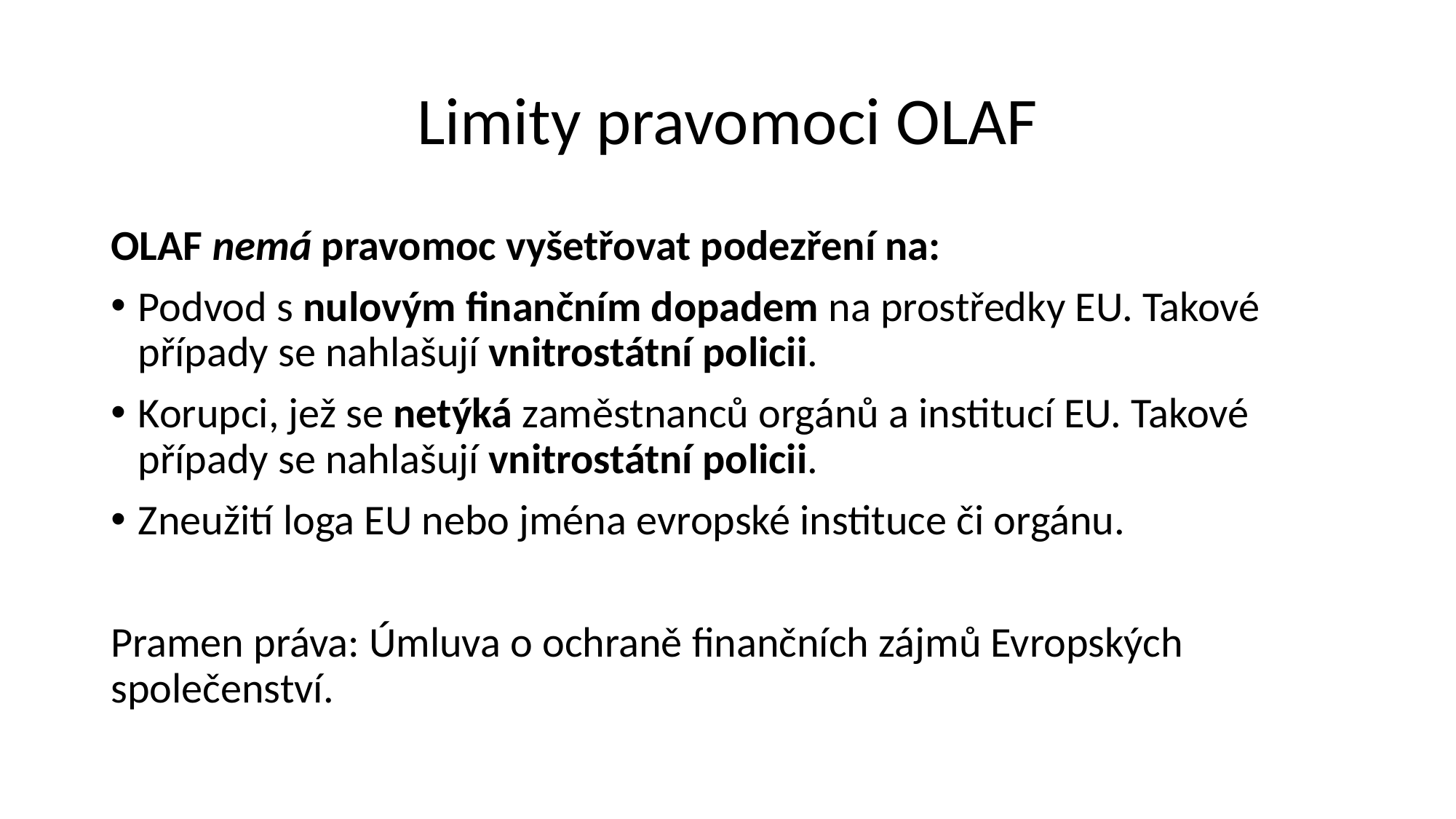

# Limity pravomoci OLAF
OLAF nemá pravomoc vyšetřovat podezření na:
Podvod s nulovým finančním dopadem na prostředky EU. Takové případy se nahlašují vnitrostátní policii.
Korupci, jež se netýká zaměstnanců orgánů a institucí EU. Takové případy se nahlašují vnitrostátní policii.
Zneužití loga EU nebo jména evropské instituce či orgánu.

Pramen práva: Úmluva o ochraně finančních zájmů Evropských společenství.